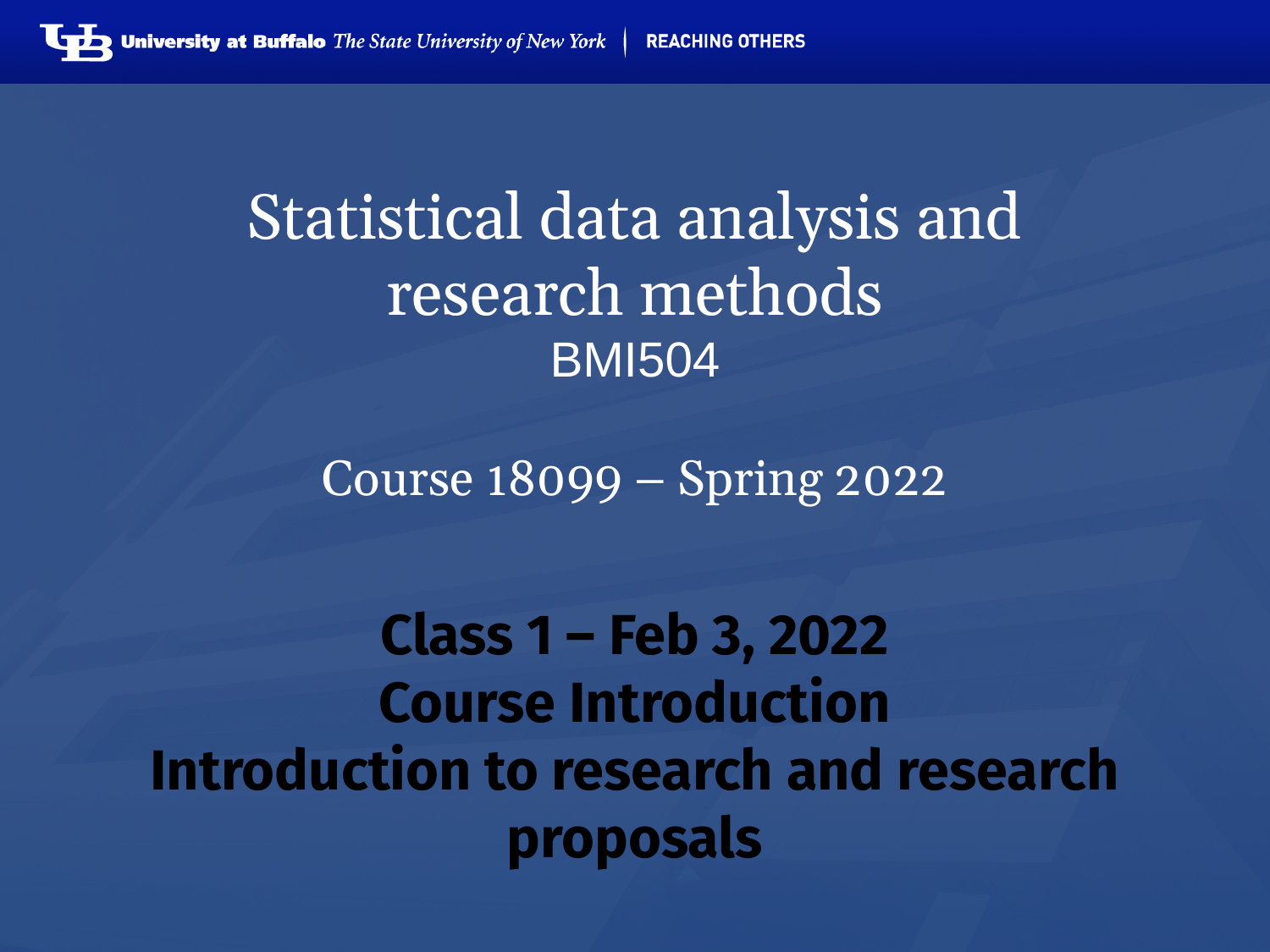

# Statistical data analysis and research methods BMI504 Course 18099 – Spring 2022
Class 1 – Feb 3, 2022
Course Introduction
Introduction to research and research proposals

Werner CEUSTERS, MD